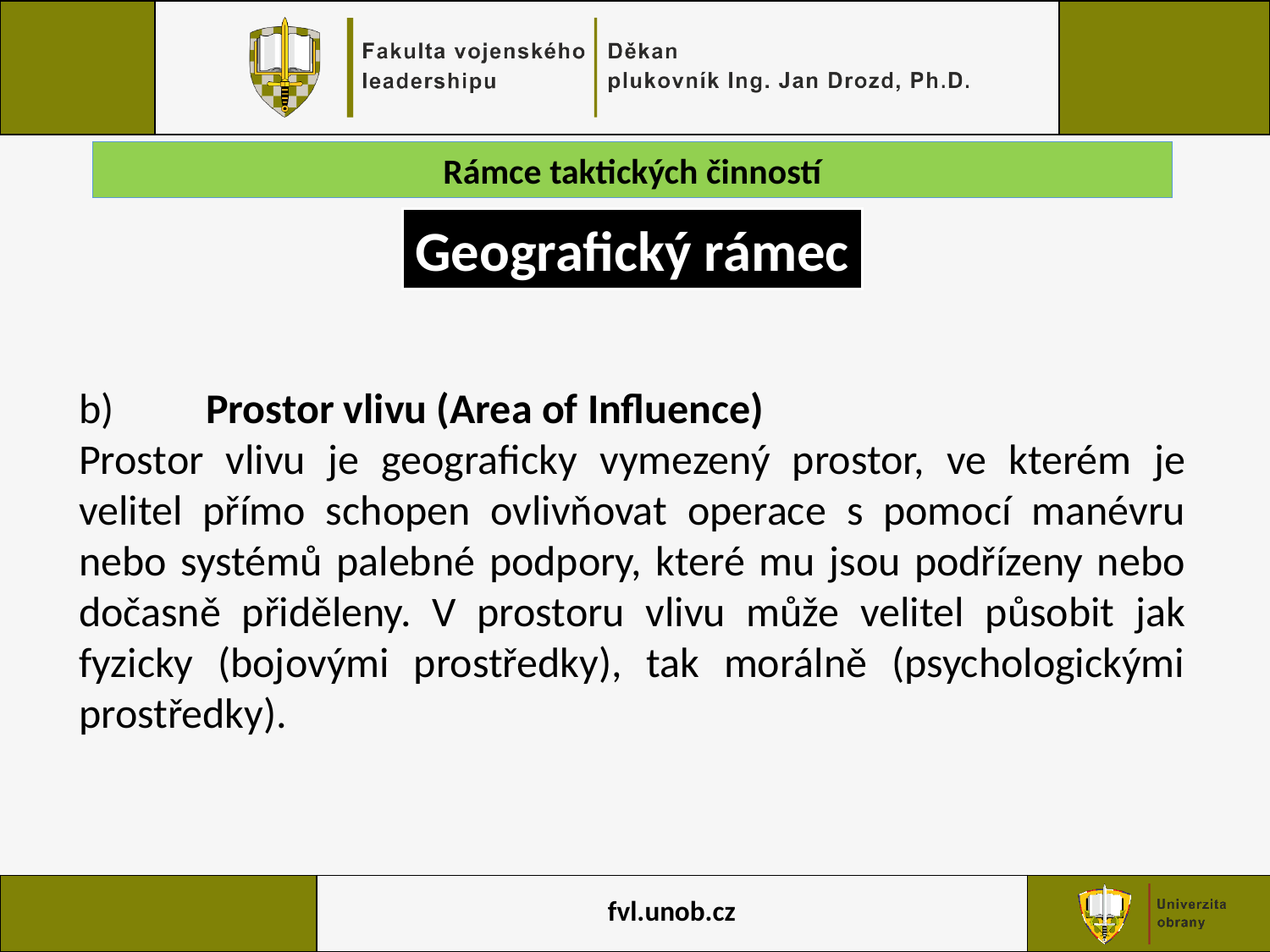

Rámce taktických činností
Geografický rámec
b)	Prostor vlivu (Area of Influence)
Prostor vlivu je geograficky vymezený prostor, ve kterém je velitel přímo schopen ovlivňovat operace s pomocí manévru nebo systémů palebné podpory, které mu jsou podřízeny nebo dočasně přiděleny. V prostoru vlivu může velitel působit jak fyzicky (bojovými prostředky), tak morálně (psychologickými prostředky).